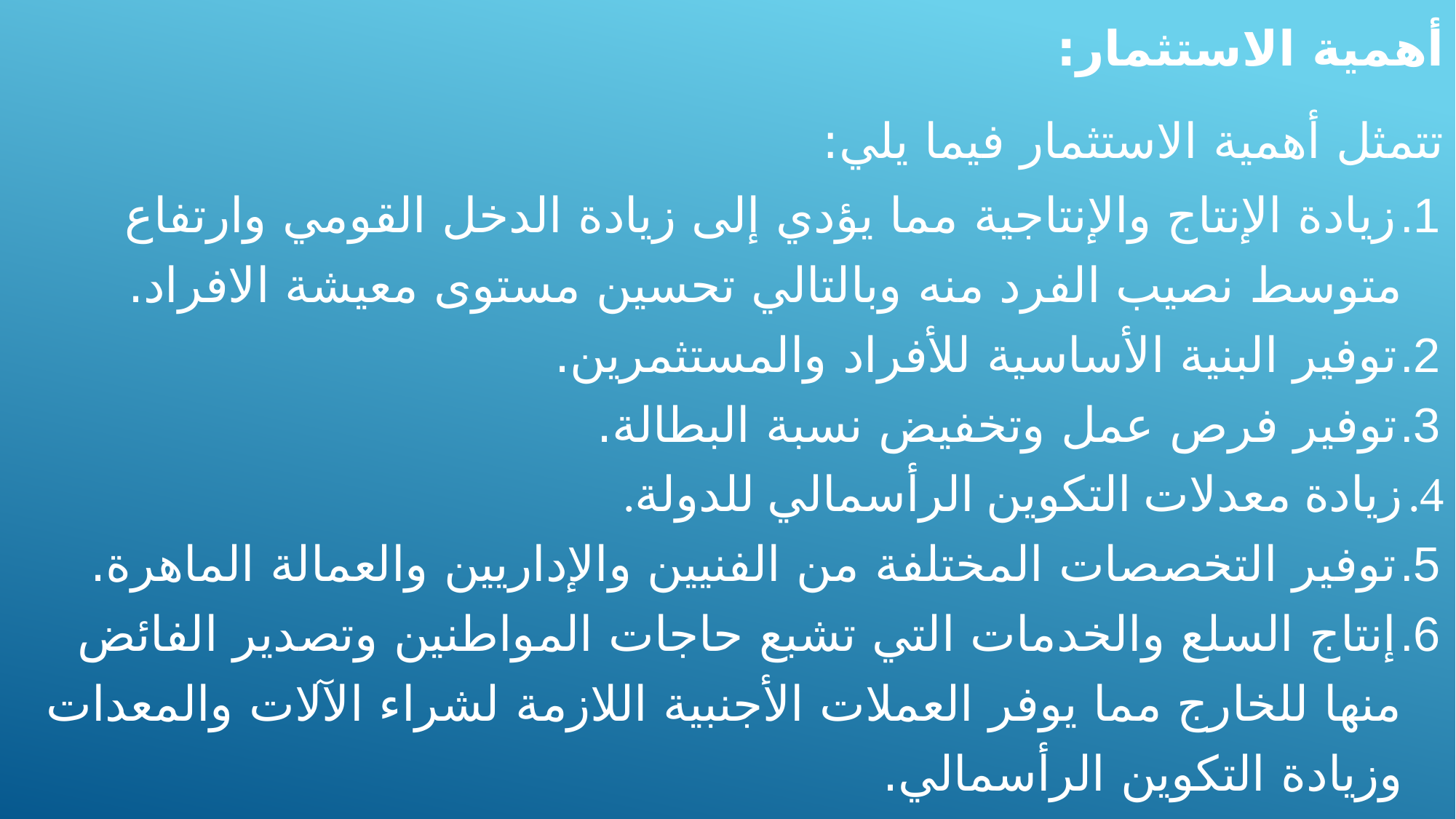

أهمية الاستثمار:
	تتمثل أهمية الاستثمار فيما يلي:
زيادة الإنتاج والإنتاجية مما يؤدي إلى زيادة الدخل القومي وارتفاع متوسط نصيب الفرد منه وبالتالي تحسين مستوى معيشة الافراد.
توفير البنية الأساسية للأفراد والمستثمرين.
توفير فرص عمل وتخفيض نسبة البطالة.
زيادة معدلات التكوين الرأسمالي للدولة.
توفير التخصصات المختلفة من الفنيين والإداريين والعمالة الماهرة.
إنتاج السلع والخدمات التي تشبع حاجات المواطنين وتصدير الفائض منها للخارج مما يوفر العملات الأجنبية اللازمة لشراء الآلات والمعدات وزيادة التكوين الرأسمالي.